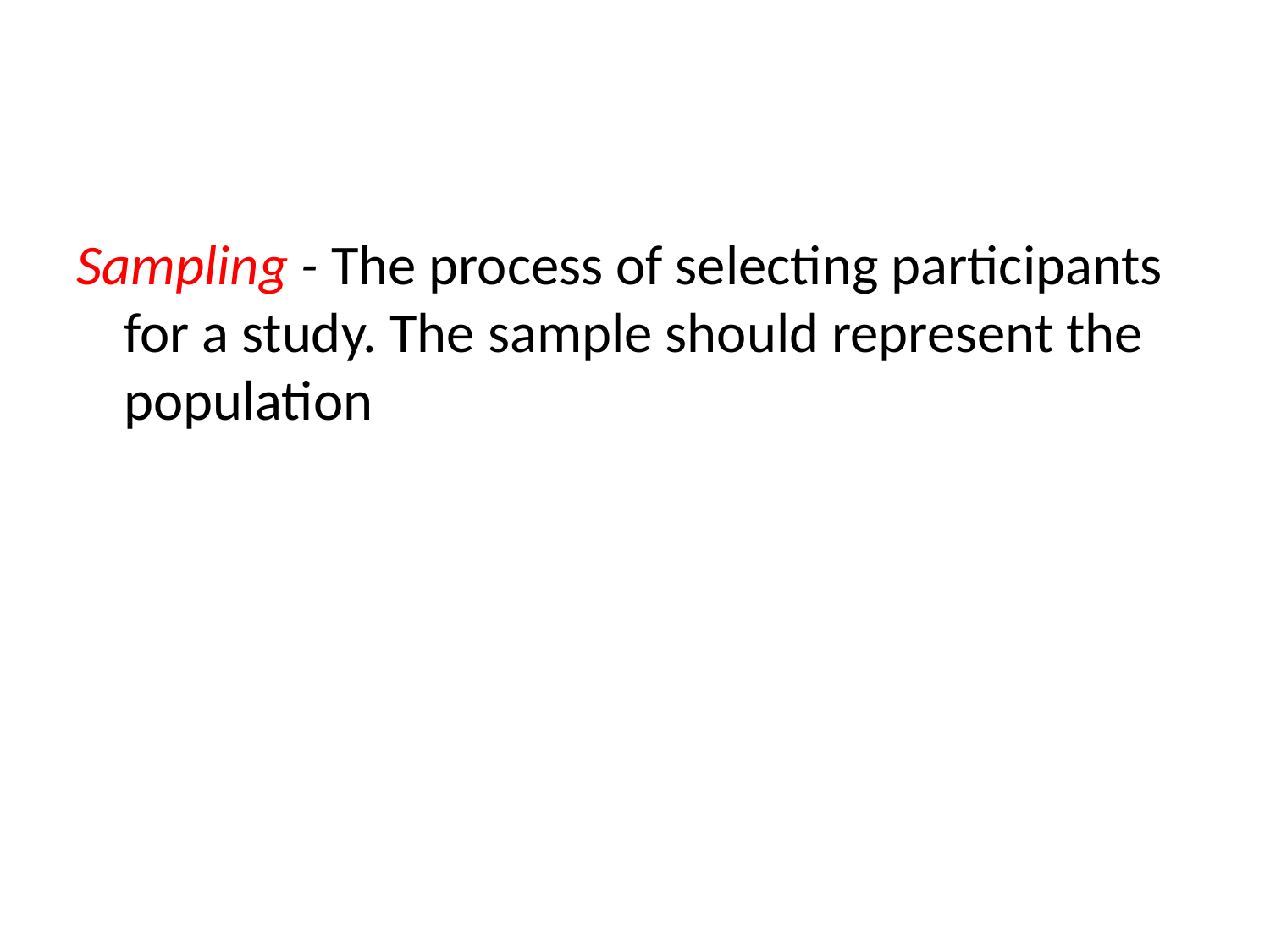

#
Sampling - The process of selecting participants for a study. The sample should represent the population